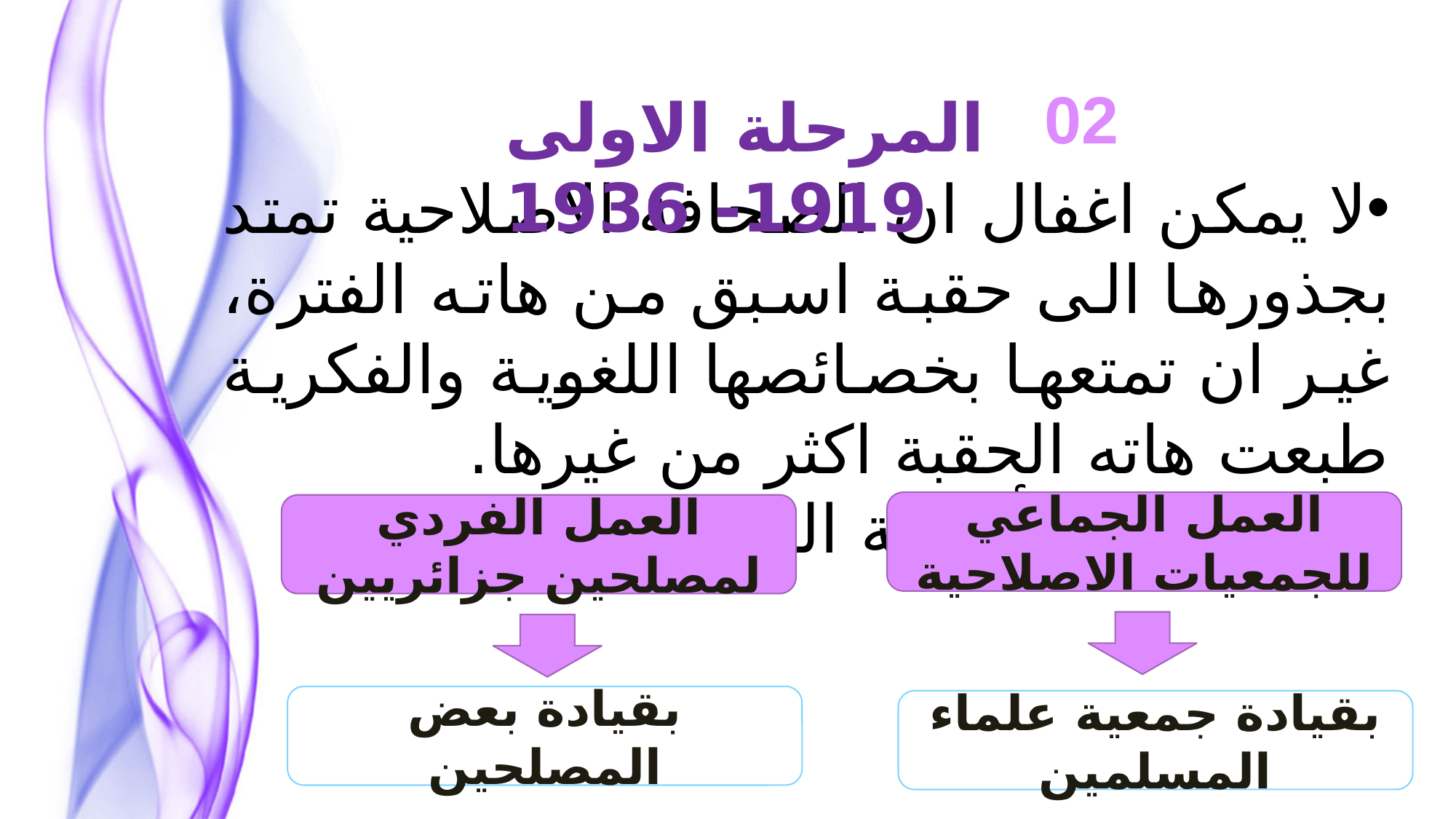

02
المرحلة الاولى 1919- 1936
لا يمكن اغفال ان الصحافة الاصلاحية تمتد بجذورها الى حقبة اسبق من هاته الفترة، غير ان تمتعها بخصائصها اللغوية والفكرية طبعت هاته الحقبة اكثر من غيرها.
قواعد مأسسة الصحافة الاصلاحية

العمل الجماعي للجمعيات الاصلاحية
العمل الفردي لمصلحين جزائريين

بقيادة بعض المصلحين
بقيادة جمعية علماء المسلمين